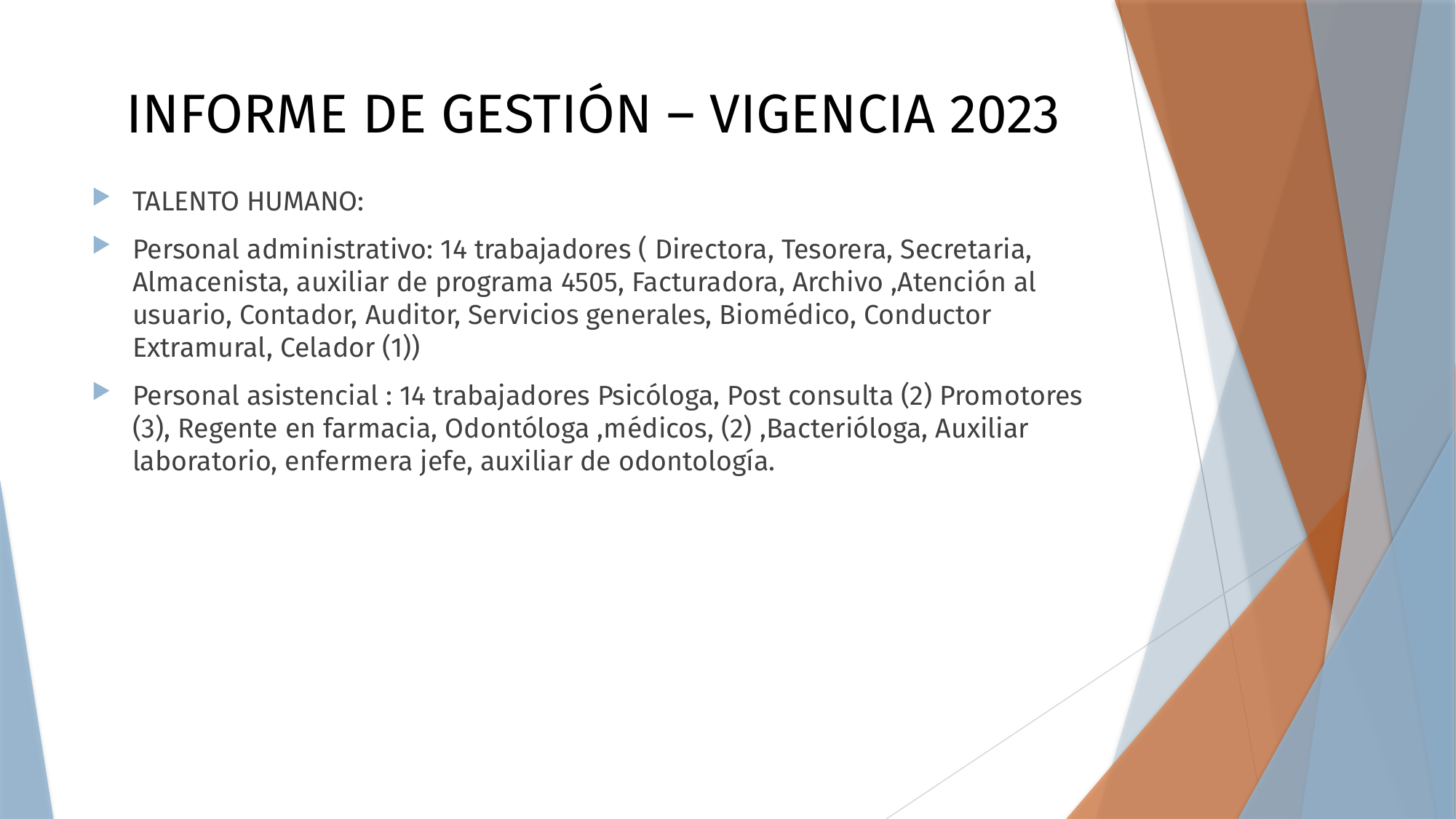

# INFORME DE GESTIÓN – VIGENCIA 2023
TALENTO HUMANO:
Personal administrativo: 14 trabajadores ( Directora, Tesorera, Secretaria, Almacenista, auxiliar de programa 4505, Facturadora, Archivo ,Atención al usuario, Contador, Auditor, Servicios generales, Biomédico, Conductor Extramural, Celador (1))
Personal asistencial : 14 trabajadores Psicóloga, Post consulta (2) Promotores (3), Regente en farmacia, Odontóloga ,médicos, (2) ,Bacterióloga, Auxiliar laboratorio, enfermera jefe, auxiliar de odontología.